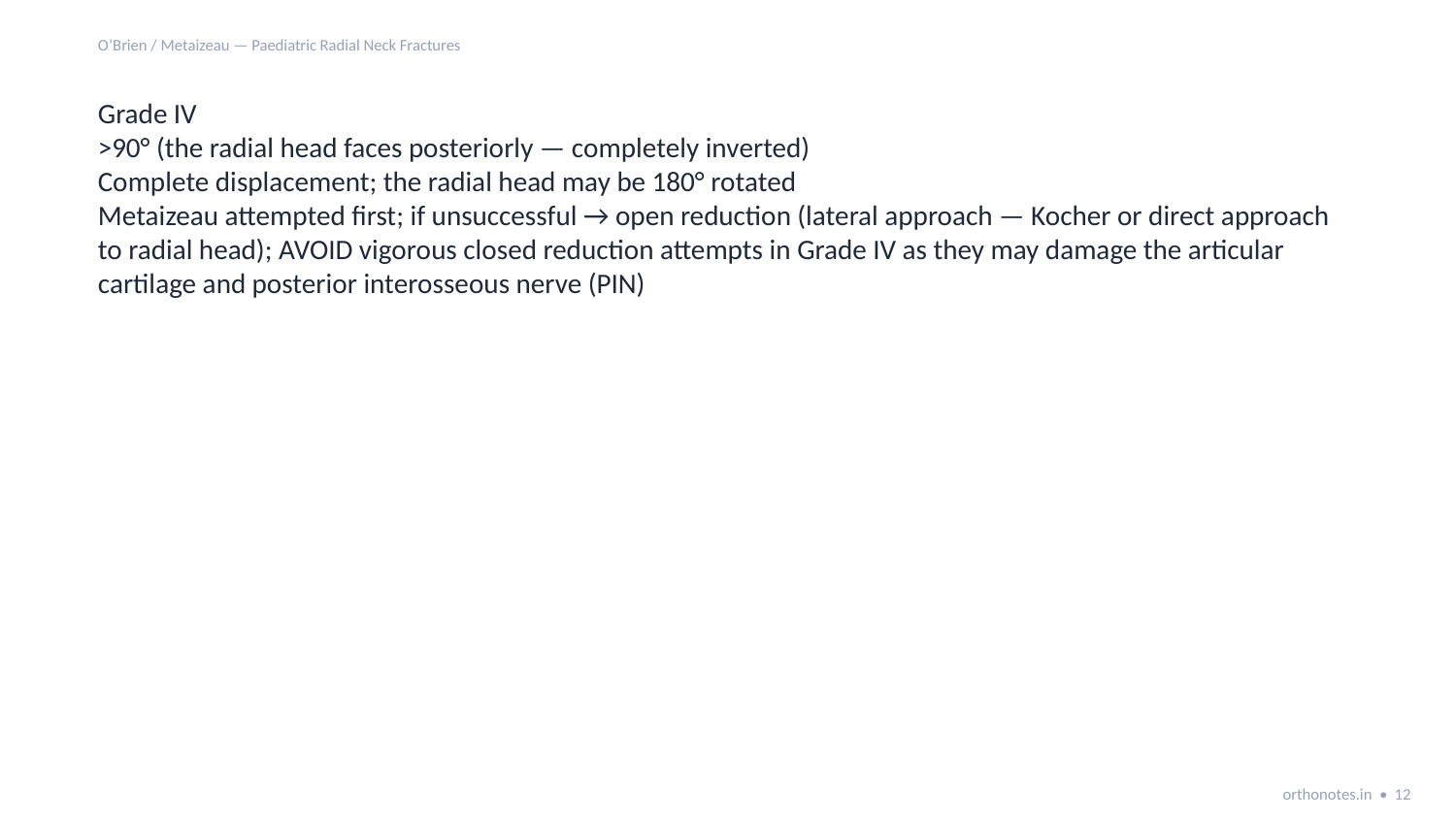

O’Brien / Metaizeau — Paediatric Radial Neck Fractures
Grade IV
>90° (the radial head faces posteriorly — completely inverted)
Complete displacement; the radial head may be 180° rotated
Metaizeau attempted first; if unsuccessful → open reduction (lateral approach — Kocher or direct approach to radial head); AVOID vigorous closed reduction attempts in Grade IV as they may damage the articular cartilage and posterior interosseous nerve (PIN)
orthonotes.in  •  12